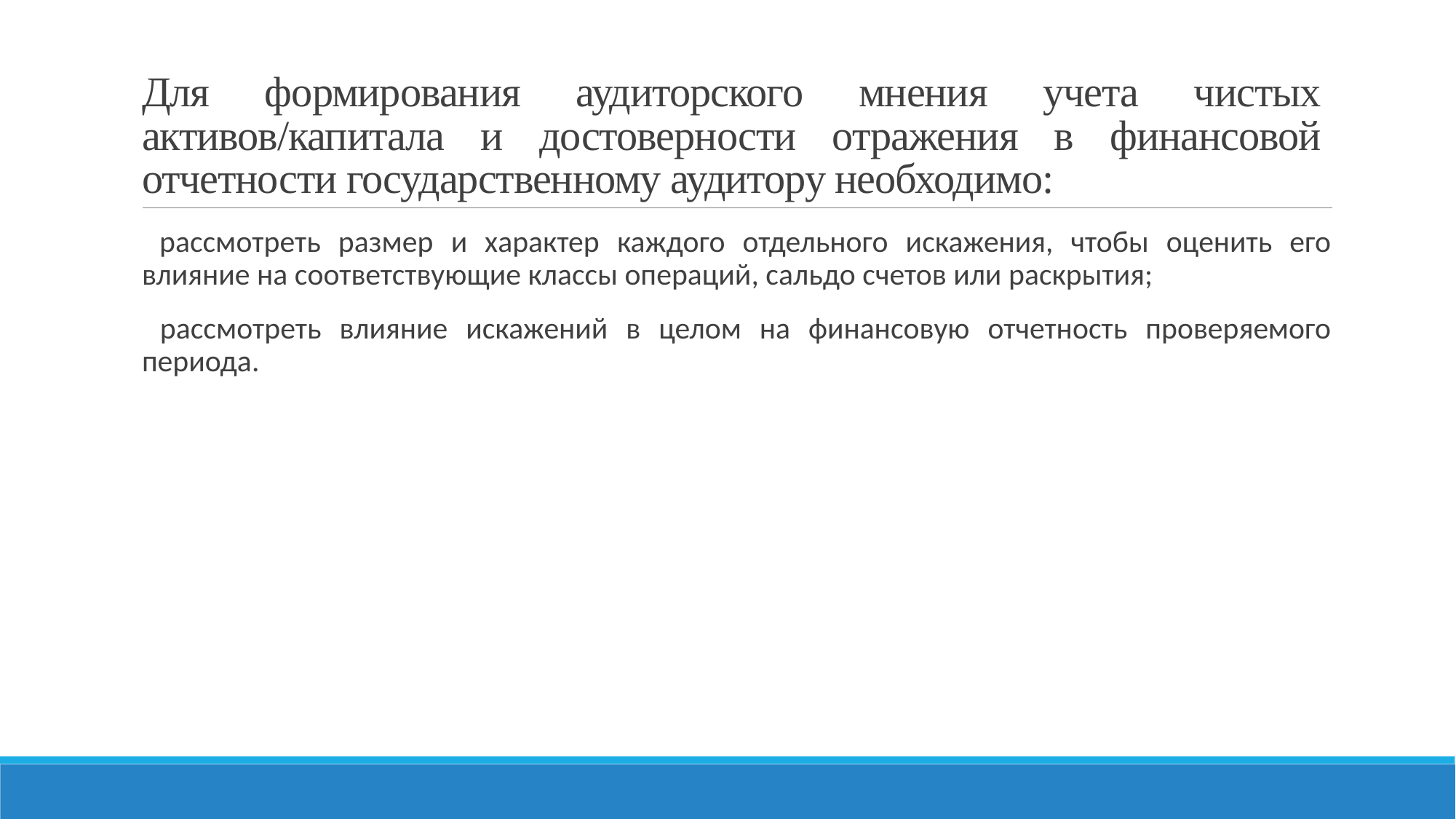

# Для формирования аудиторского мнения учета чистых активов/капитала и достоверности отражения в финансовой отчетности государственному аудитору необходимо:
 рассмотреть размер и характер каждого отдельного искажения, чтобы оценить его влияние на соответствующие классы операций, сальдо счетов или раскрытия;
 рассмотреть влияние искажений в целом на финансовую отчетность проверяемого периода.